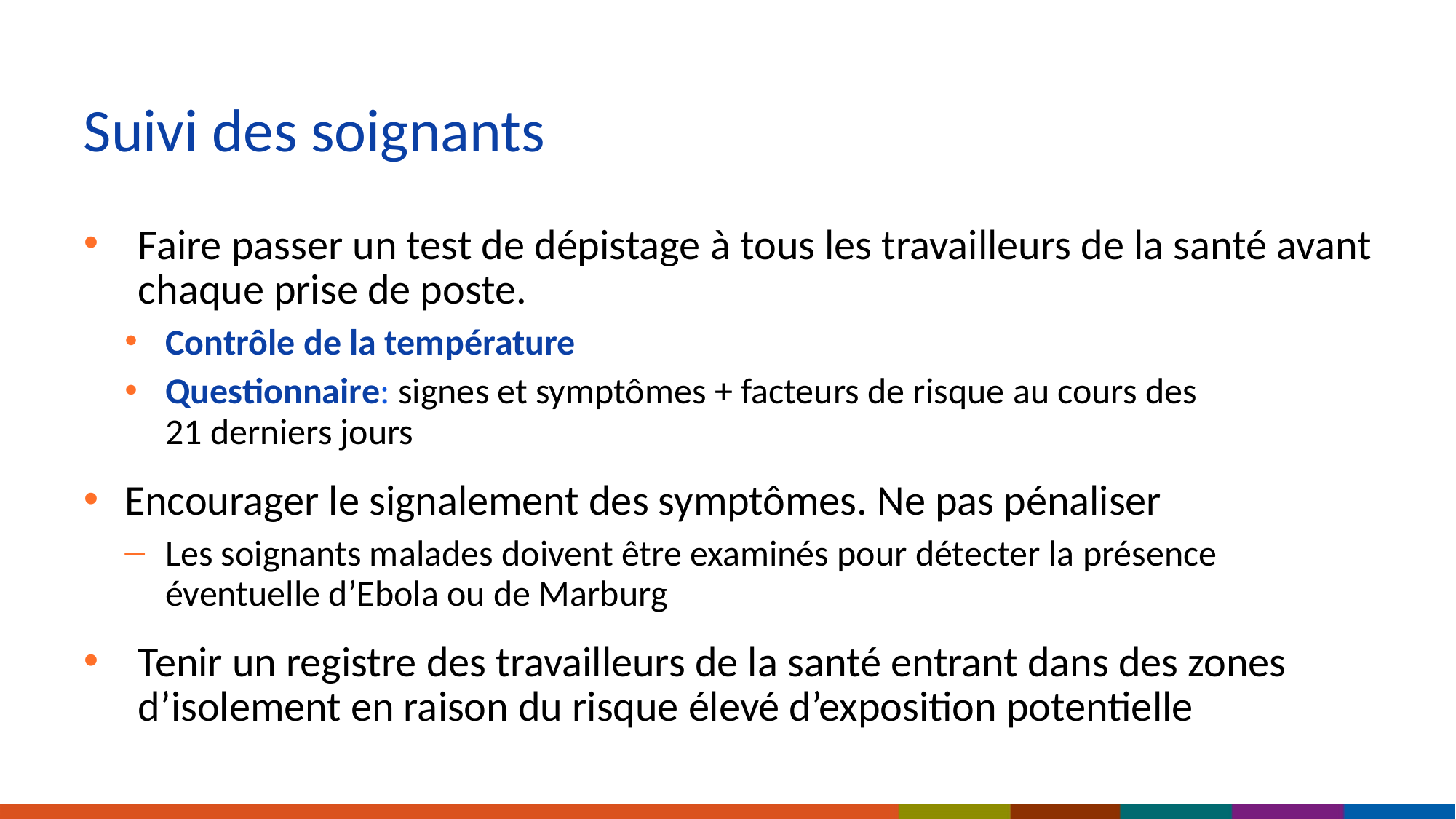

# Suivi des soignants
Faire passer un test de dépistage à tous les travailleurs de la santé avant chaque prise de poste.
Contrôle de la température
Questionnaire: signes et symptômes + facteurs de risque au cours des 21 derniers jours
Encourager le signalement des symptômes. Ne pas pénaliser
Les soignants malades doivent être examinés pour détecter la présence éventuelle d’Ebola ou de Marburg
Tenir un registre des travailleurs de la santé entrant dans des zones d’isolement en raison du risque élevé d’exposition potentielle